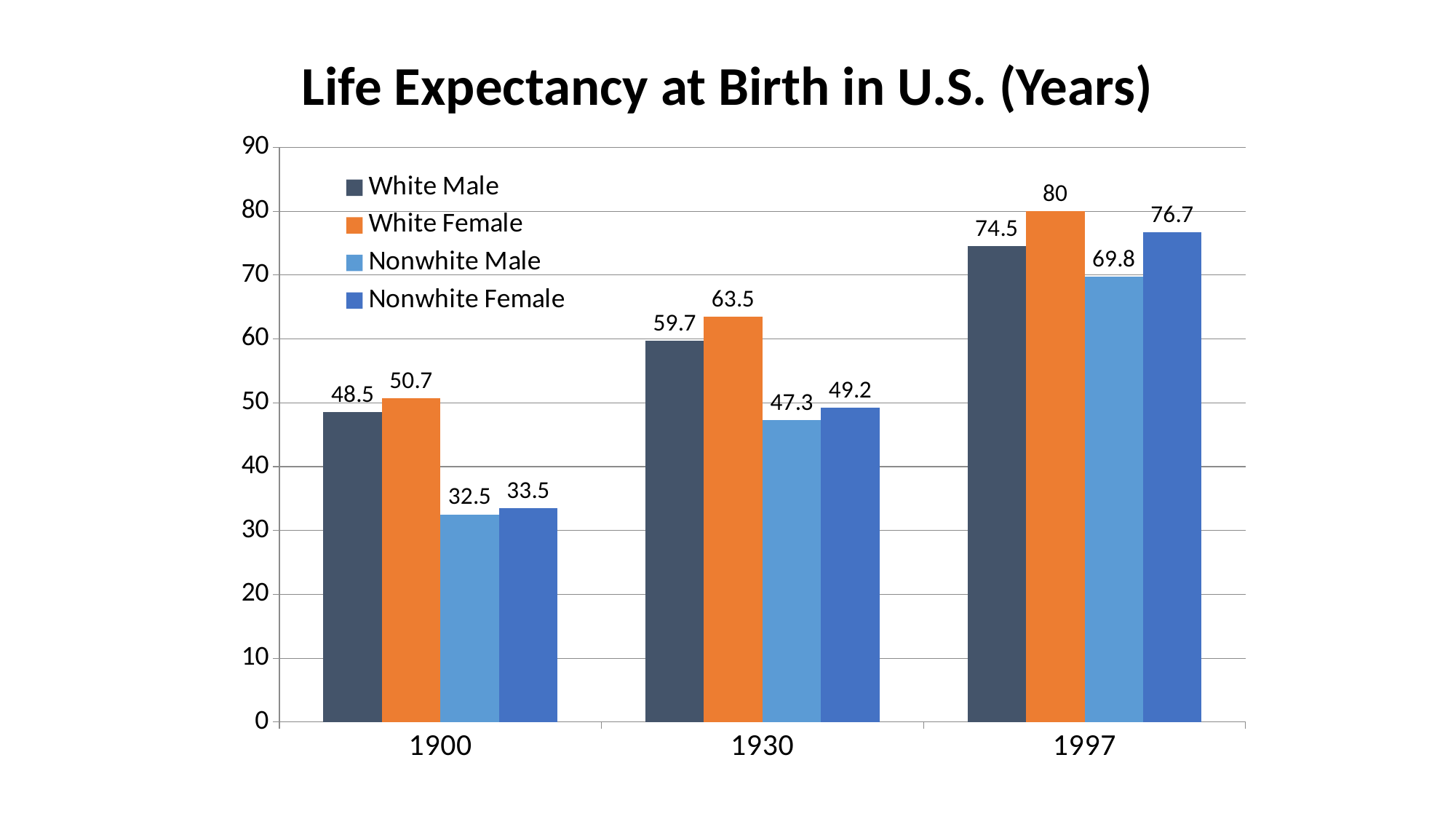

Life Expectancy at Birth in U.S. (Years)

### Chart

| Category | White Male | White Female | Nonwhite Male | Nonwhite Female |
|---|---|---|---|---|
| 1900 | 48.5 | 50.7 | 32.5 | 33.5 |
| 1930 | 59.7 | 63.5 | 47.3 | 49.2 |
| 1997 | 74.5 | 80.0 | 69.8 | 76.7 |